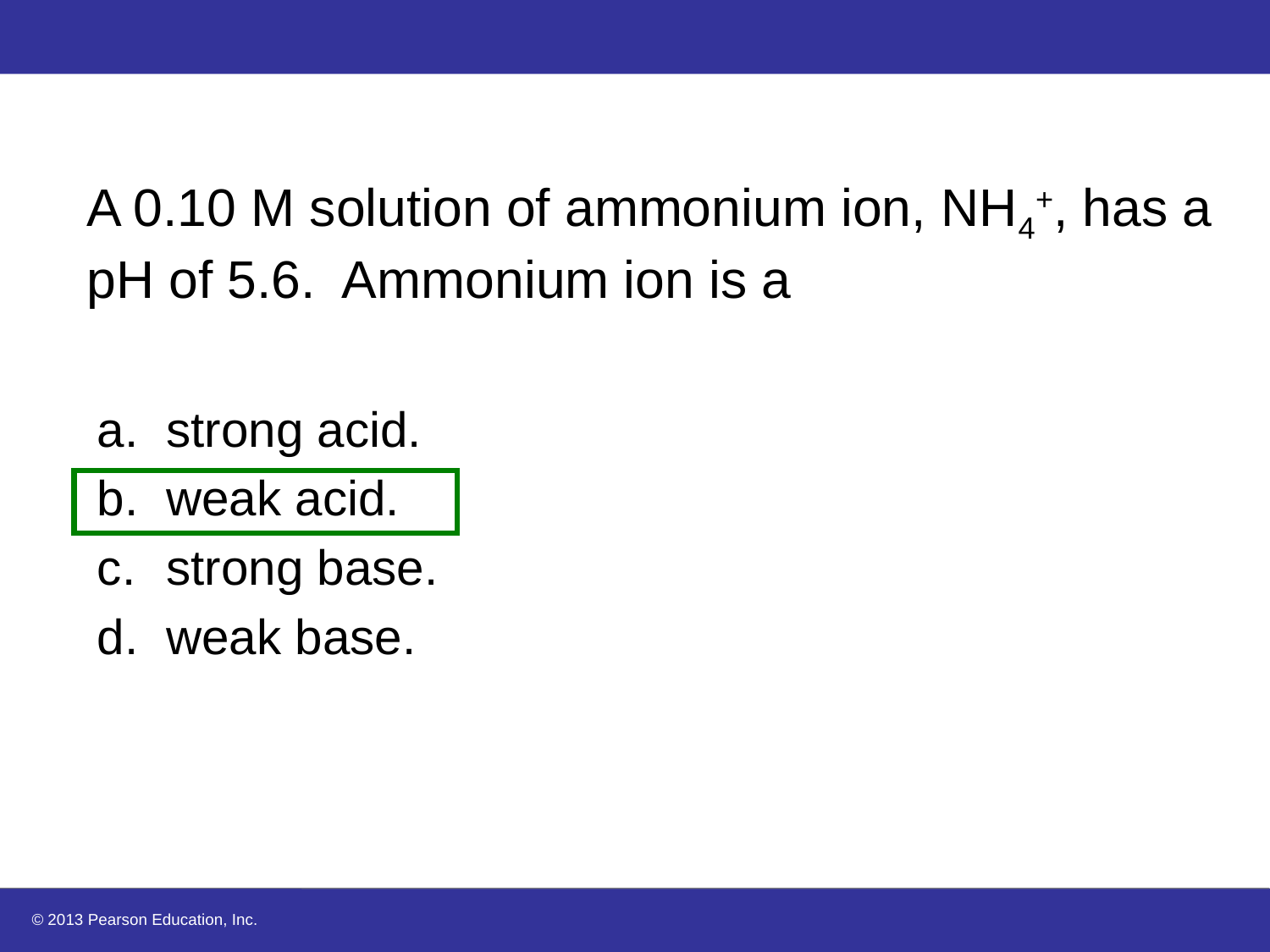

# A 0.10 M solution of ammonium ion, NH4+, has a pH of 5.6.  Ammonium ion is a

strong acid.
weak acid.
strong base.
weak base.